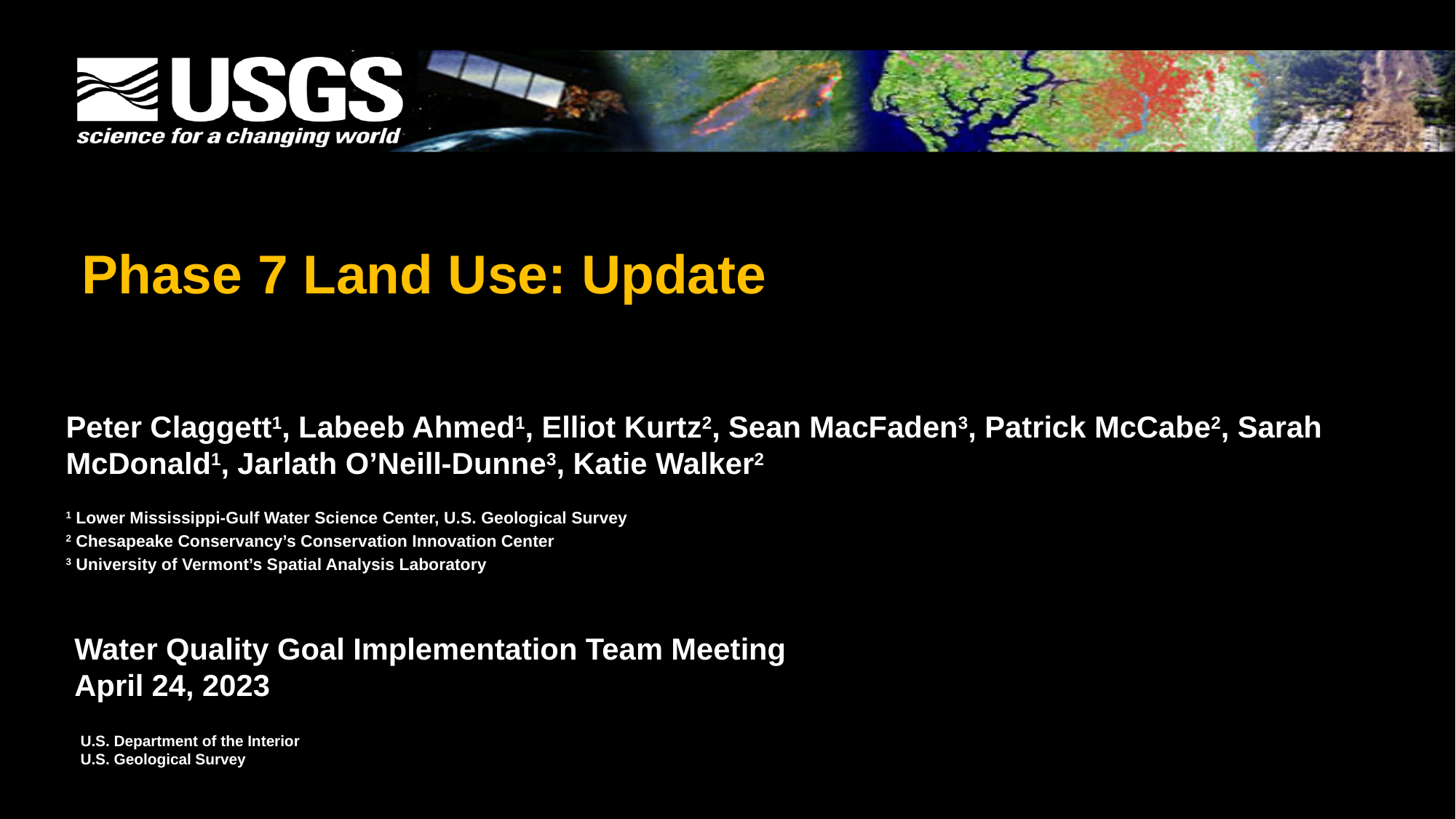

Phase 7 Land Use: Update
Peter Claggett1, Labeeb Ahmed1, Elliot Kurtz2, Sean MacFaden3, Patrick McCabe2, Sarah McDonald1, Jarlath O’Neill-Dunne3, Katie Walker2

1 Lower Mississippi-Gulf Water Science Center, U.S. Geological Survey
2 Chesapeake Conservancy’s Conservation Innovation Center
3 University of Vermont’s Spatial Analysis Laboratory

Water Quality Goal Implementation Team Meeting
April 24, 2023